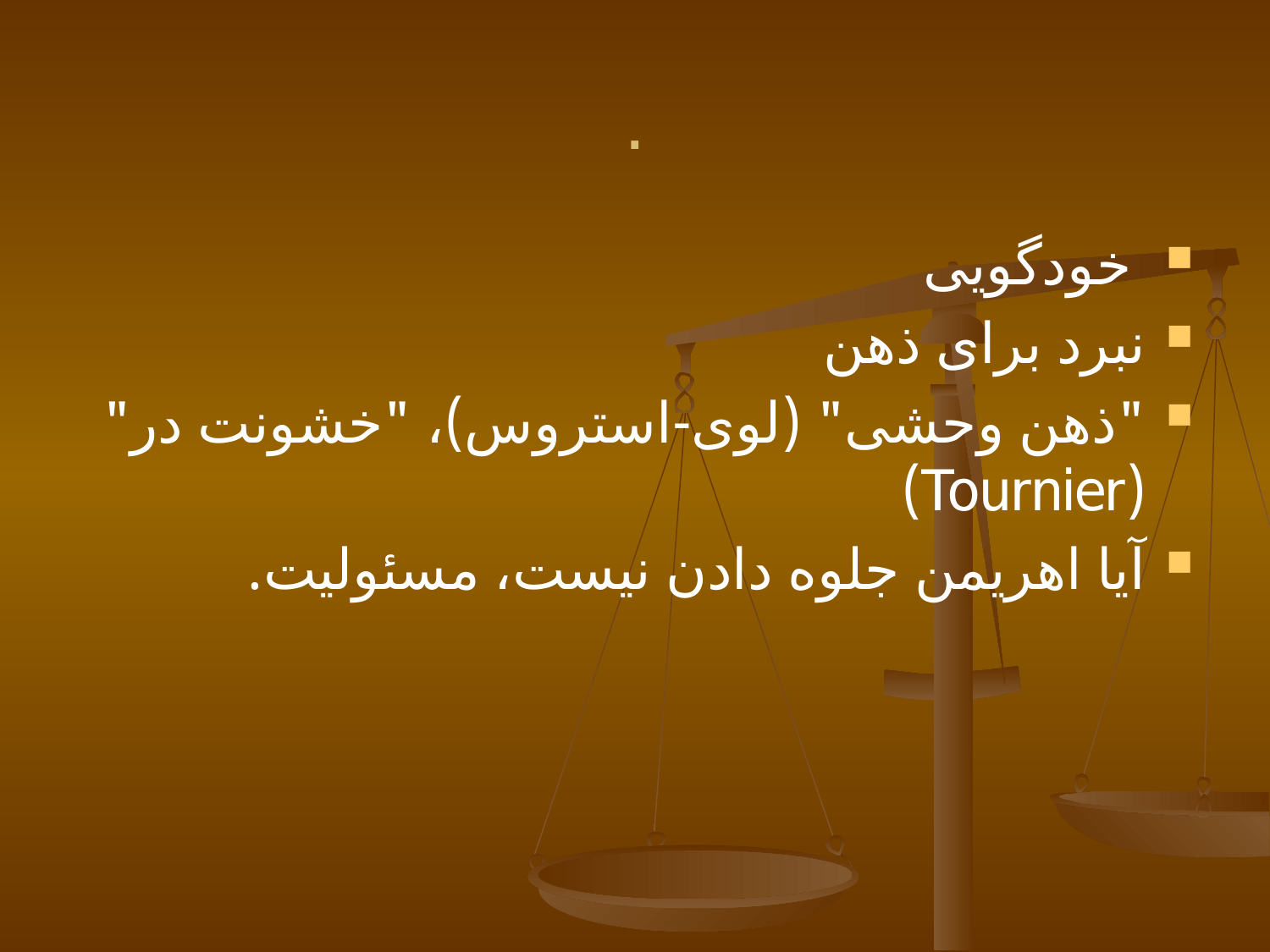

# .
 خودگویی
نبرد برای ذهن
"ذهن وحشی" (لوی-استروس)، "خشونت در" (Tournier)
آیا اهریمن جلوه دادن نیست، مسئولیت.